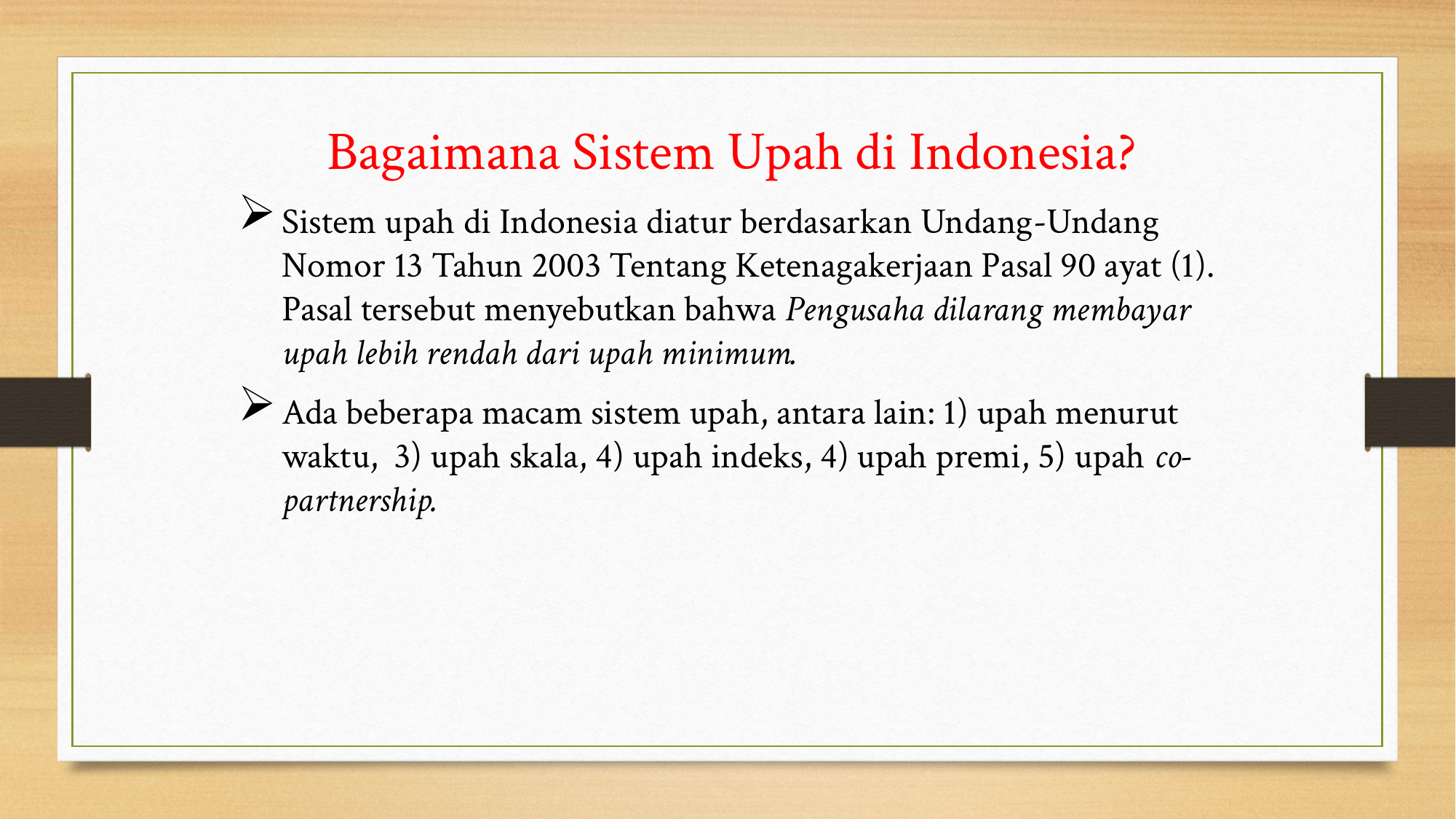

Bagaimana Sistem Upah di Indonesia?
Sistem upah di Indonesia diatur berdasarkan Undang-Undang Nomor 13 Tahun 2003 Tentang Ketenagakerjaan Pasal 90 ayat (1). Pasal tersebut menyebutkan bahwa Pengusaha dilarang membayar upah lebih rendah dari upah minimum.
Ada beberapa macam sistem upah, antara lain: 1) upah menurut waktu,  3) upah skala, 4) upah indeks, 4) upah premi, 5) upah co-partnership.